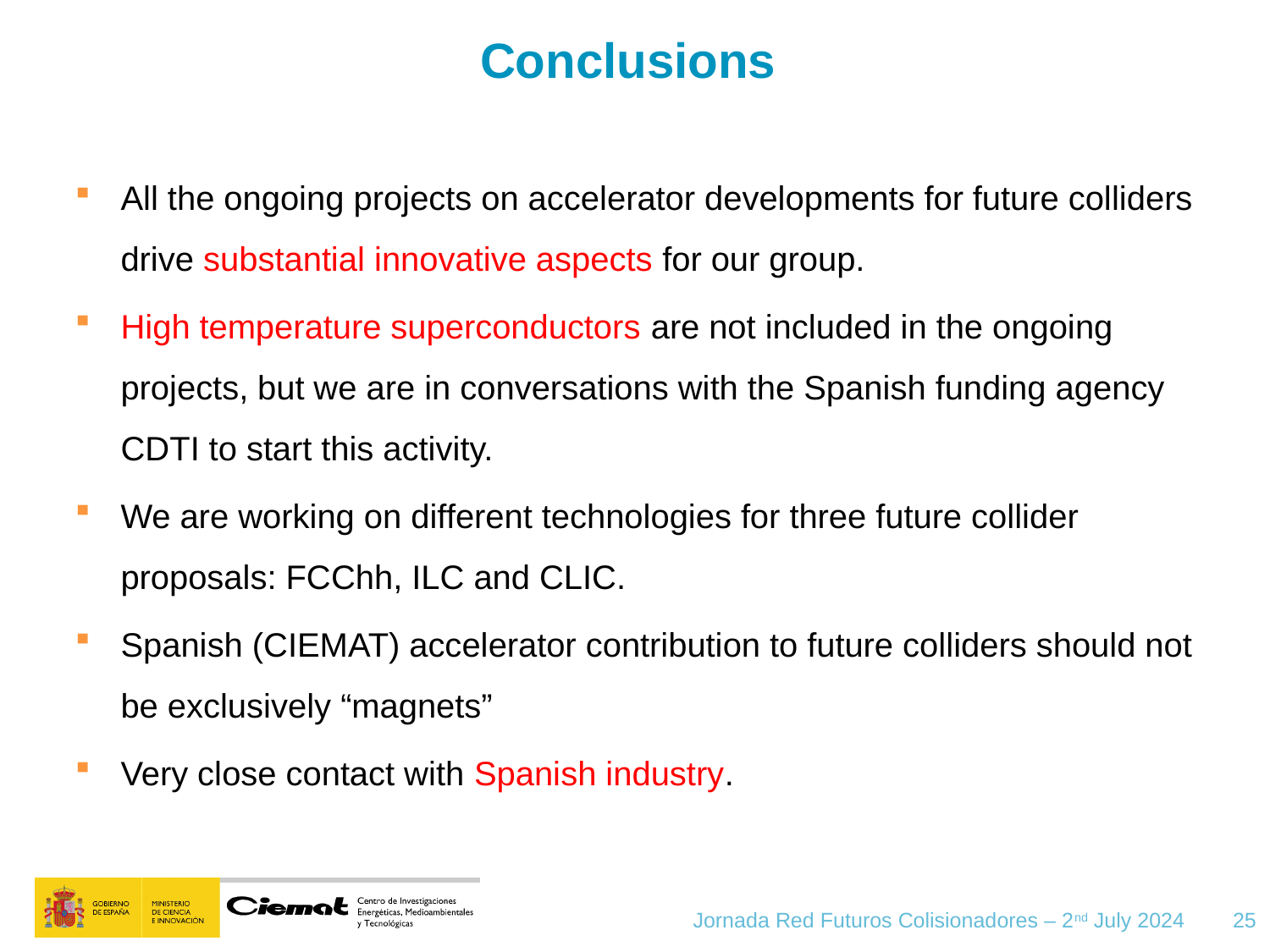

Conclusions
All the ongoing projects on accelerator developments for future colliders drive substantial innovative aspects for our group.
High temperature superconductors are not included in the ongoing projects, but we are in conversations with the Spanish funding agency CDTI to start this activity.
We are working on different technologies for three future collider proposals: FCChh, ILC and CLIC.
Spanish (CIEMAT) accelerator contribution to future colliders should not be exclusively “magnets”
Very close contact with Spanish industry.

Jornada Red Futuros Colisionadores – 2nd July 2024
25